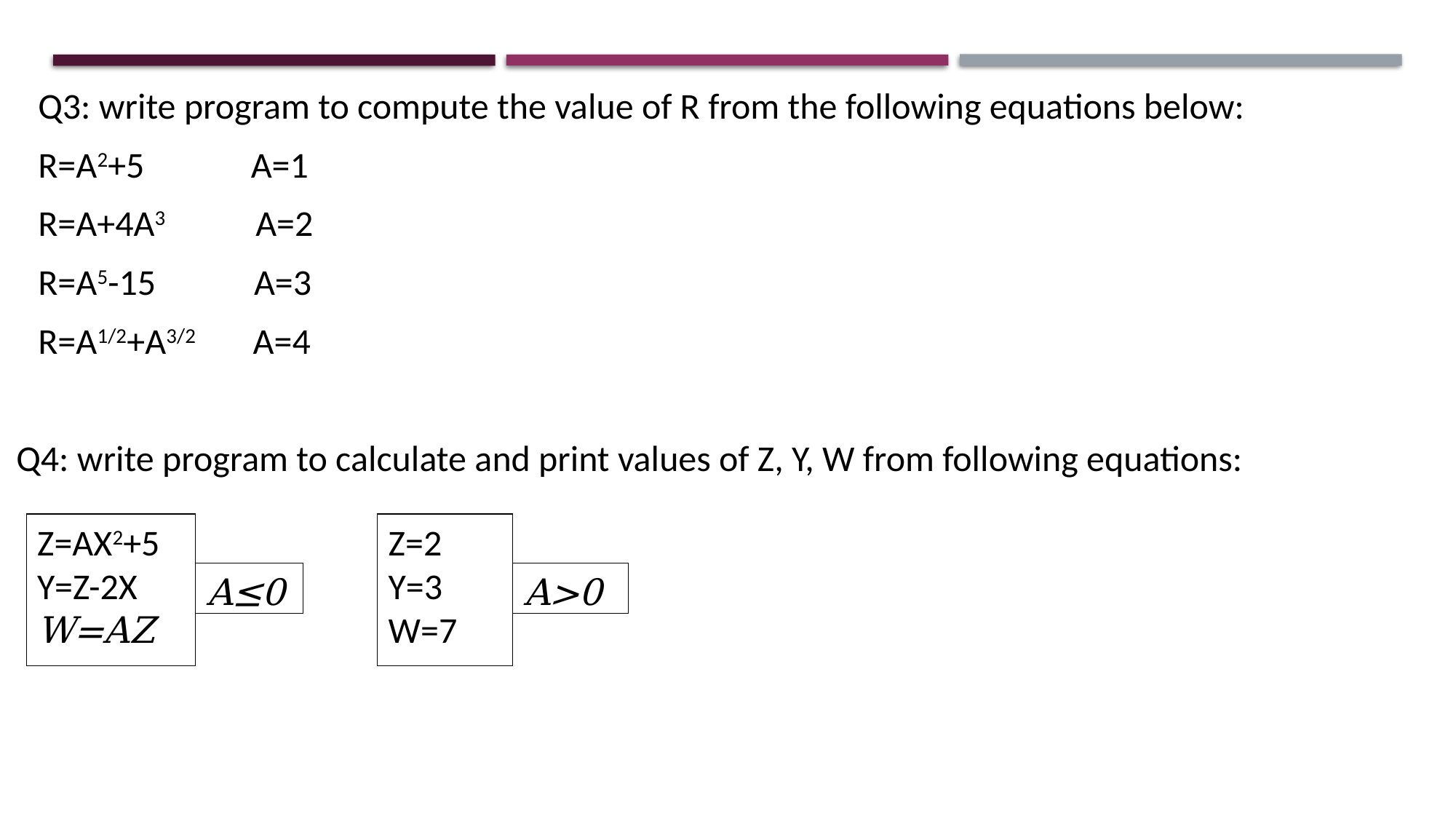

Q3: write program to compute the value of R from the following equations below:
R=A2+5             A=1
R=A+4A3           A=2
R=A5-15            A=3
R=A1/2+A3/2       A=4
Q4: write program to calculate and print values of Z, Y, W from following equations:

Z=2
Y=3
W=7
Z=AX2+5
Y=Z-2X
W=AZ
A≤0
A>0